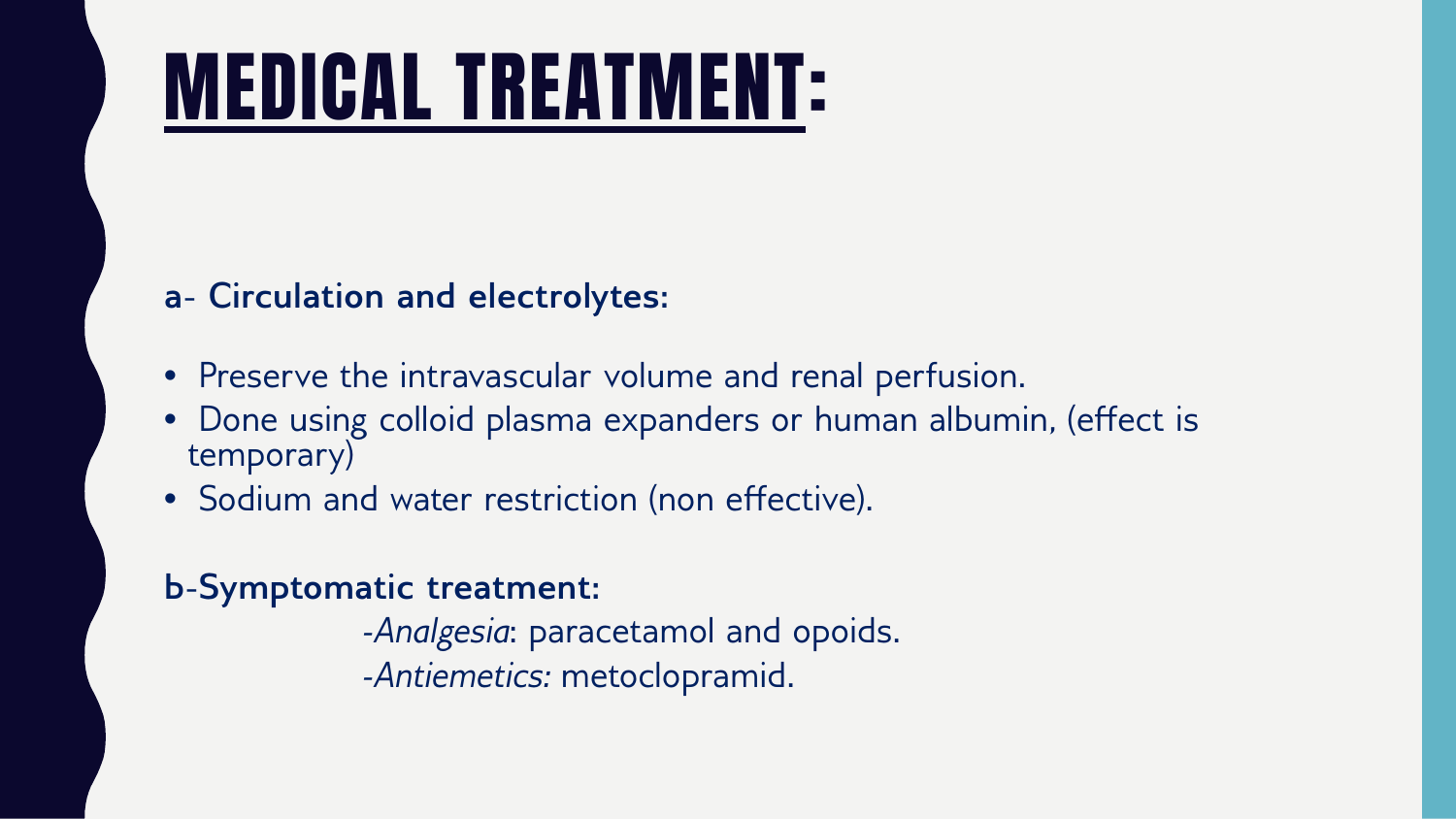

# Medical treatment:
a- Circulation and electrolytes:
•  Preserve the intravascular volume and renal perfusion.
•  Done using colloid plasma expanders or human albumin, (effect is temporary)
•  Sodium and water restriction (non effective).

b-Symptomatic treatment:
                  -Analgesia: paracetamol and opoids.
                  -Antiemetics: metoclopramid.